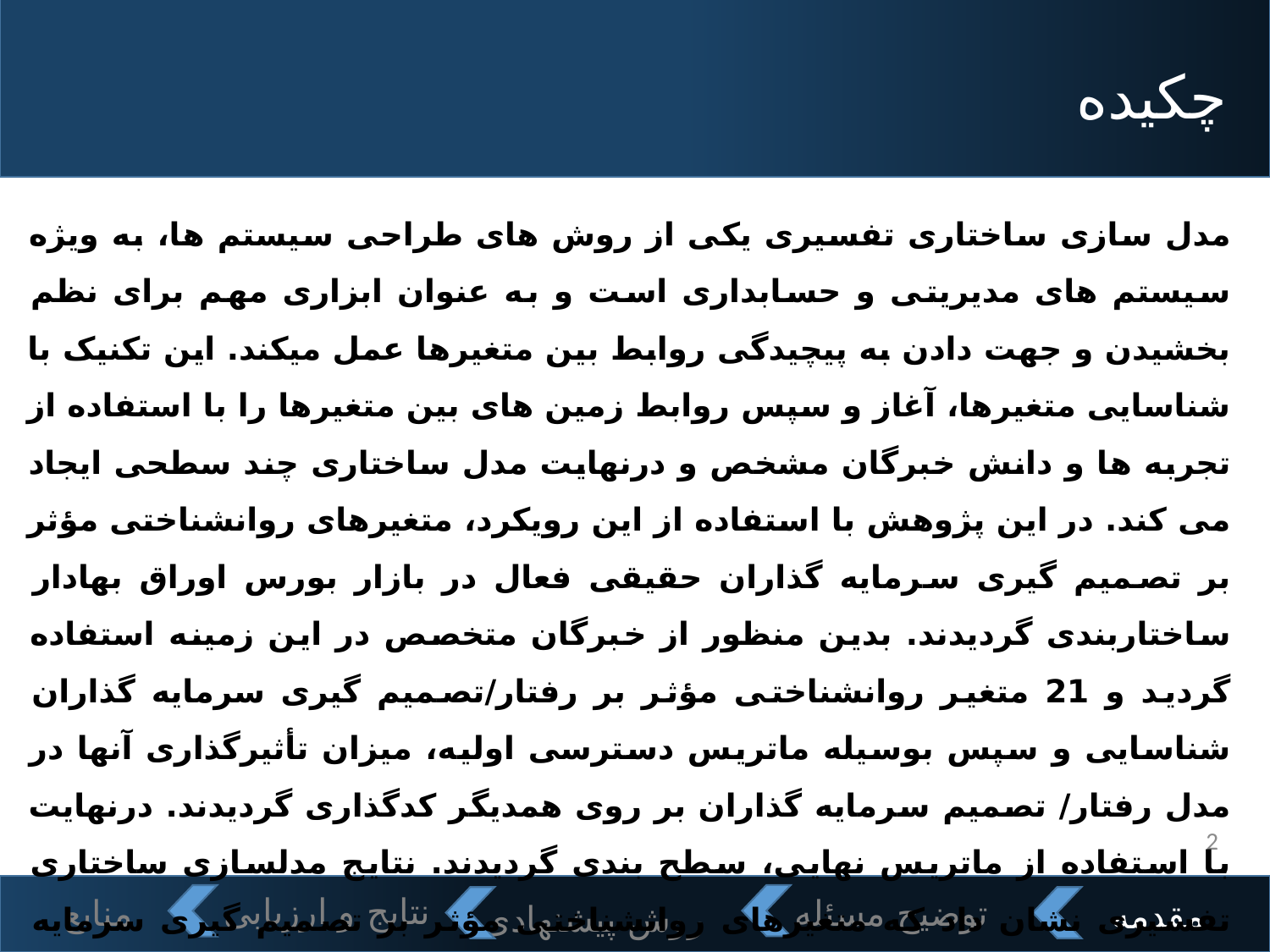

چکیده
مدل سازی ساختاری تفسیری یکی از روش های طراحی سیستم ها، به ویژه سیستم های مدیریتی و حسابداری است و به عنوان ابزاری مهم برای نظم بخشیدن و جهت دادن به پیچیدگی روابط بین متغیرها عمل میکند. این تکنیک با شناسایی متغیرها، آغاز و سپس روابط زمین های بین متغیرها را با استفاده از تجربه ها و دانش خبرگان مشخص و درنهایت مدل ساختاری چند سطحی ایجاد می کند. در این پژوهش با استفاده از این رویکرد، متغیرهای روانشناختی مؤثر بر تصمیم گیری سرمایه گذاران حقیقی فعال در بازار بورس اوراق بهادار ساختاربندی گردیدند. بدین منظور از خبرگان متخصص در این زمینه استفاده گردید و 21 متغیر روانشناختی مؤثر بر رفتار/تصمیم گیری سرمایه گذاران شناسایی و سپس بوسیله ماتریس دسترسی اولیه، میزان تأثیرگذاری آنها در مدل رفتار/ تصمیم سرمایه گذاران بر روی همدیگر کدگذاری گردیدند. درنهایت با استفاده از ماتریس نهایی، سطح بندی گردیدند. نتایج مدلسازی ساختاری تفسیری نشان داد که متغیرهای روانشناختی مؤثر بر تصمیم گیری سرمایه گذاران در 6 شش سطح مدلسازی شدند و متغیر توان پنداری در بالاترین سطح و دارای تأثیرپذیری بیشتری از سایر متغیرهای روانشناختی و متغیر دیر پذیری نیز در پایینترین سطح قرار دارد.
2
روش پیشنهادی
نتایج و ارزیابی
منابع
توضیح مسئله

مقدمه